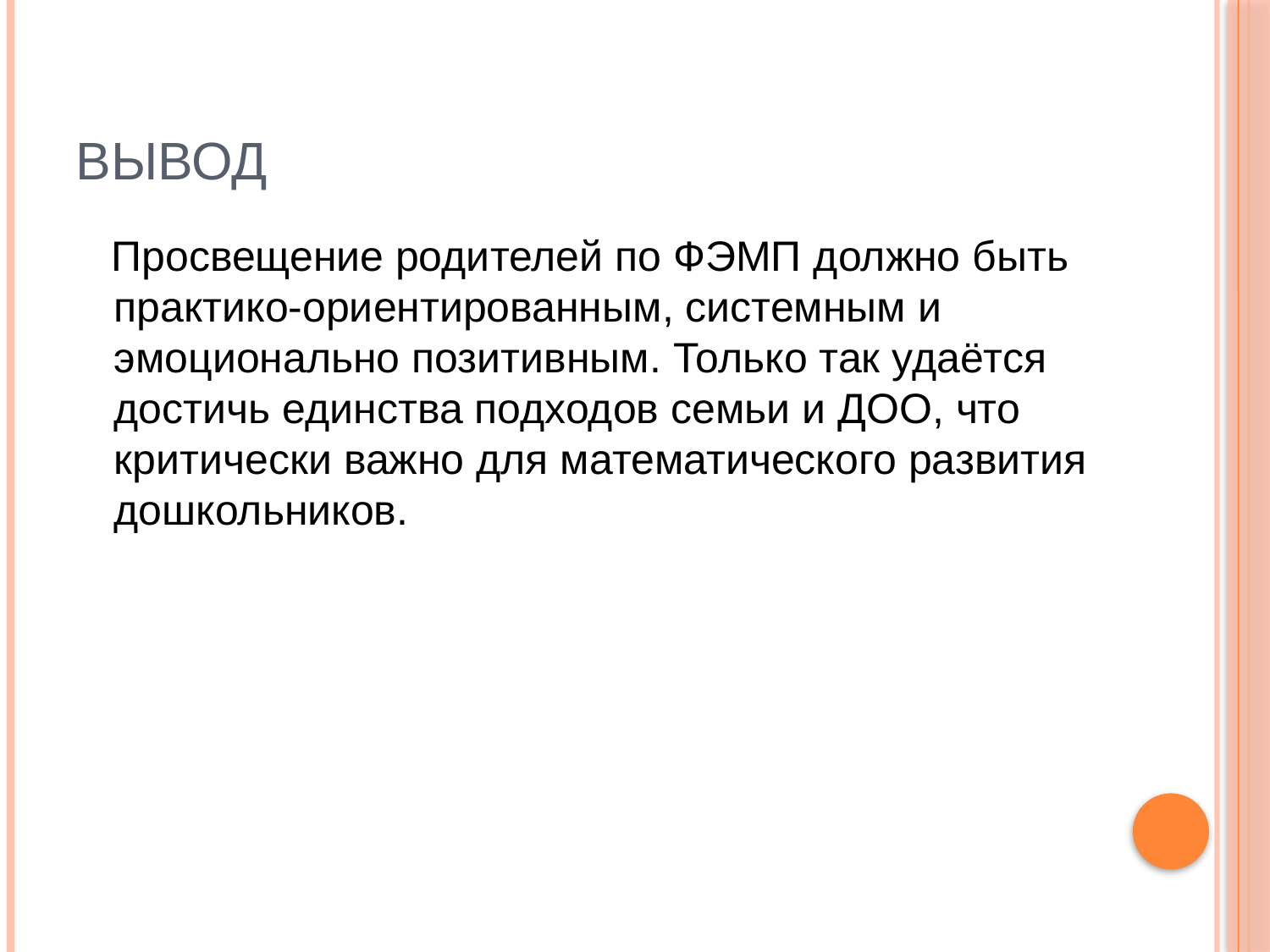

# Вывод
   Просвещение родителей по ФЭМП должно быть практико-ориентированным, системным и эмоционально позитивным. Только так удаётся достичь единства подходов семьи и ДОО, что критически важно для математического развития дошкольников.